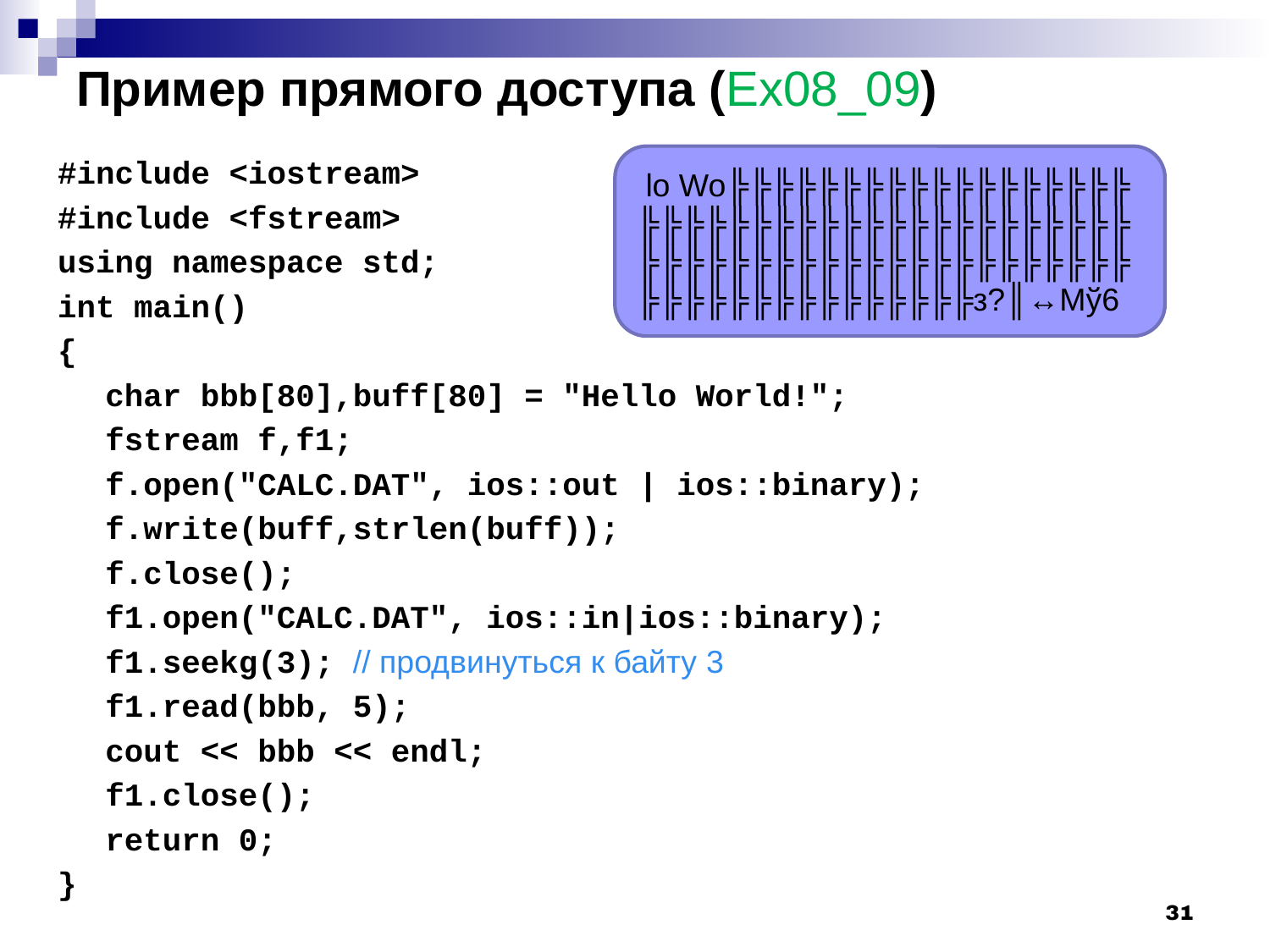

# Пример прямого доступа (Ex08_09)
#include <iostream>
#include <fstream>
using namespace std;
int main()
{
	char bbb[80],buff[80] = "Hello World!";
	fstream f,f1;
	f.open("CALC.DAT", ios::out | ios::binary);
	f.write(buff,strlen(buff));
	f.close();
	f1.open("CALC.DAT", ios::in|ios::binary);
	f1.seekg(3); // продвинуться к байту 3
	f1.read(bbb, 5);
	cout << bbb << endl;
	f1.close();
	return 0;
}
 lo Wo╠╠╠╠╠╠╠╠╠╠╠╠╠╠╠╠╠╠
╠╠╠╠╠╠╠╠╠╠╠╠╠╠╠╠╠╠╠╠╠╠
╠╠╠╠╠╠╠╠╠╠╠╠╠╠╠╠╠╠╠╠╠╠
╠╠╠╠╠╠╠╠╠╠╠╠╠╠╠з?║↔Мў6
31